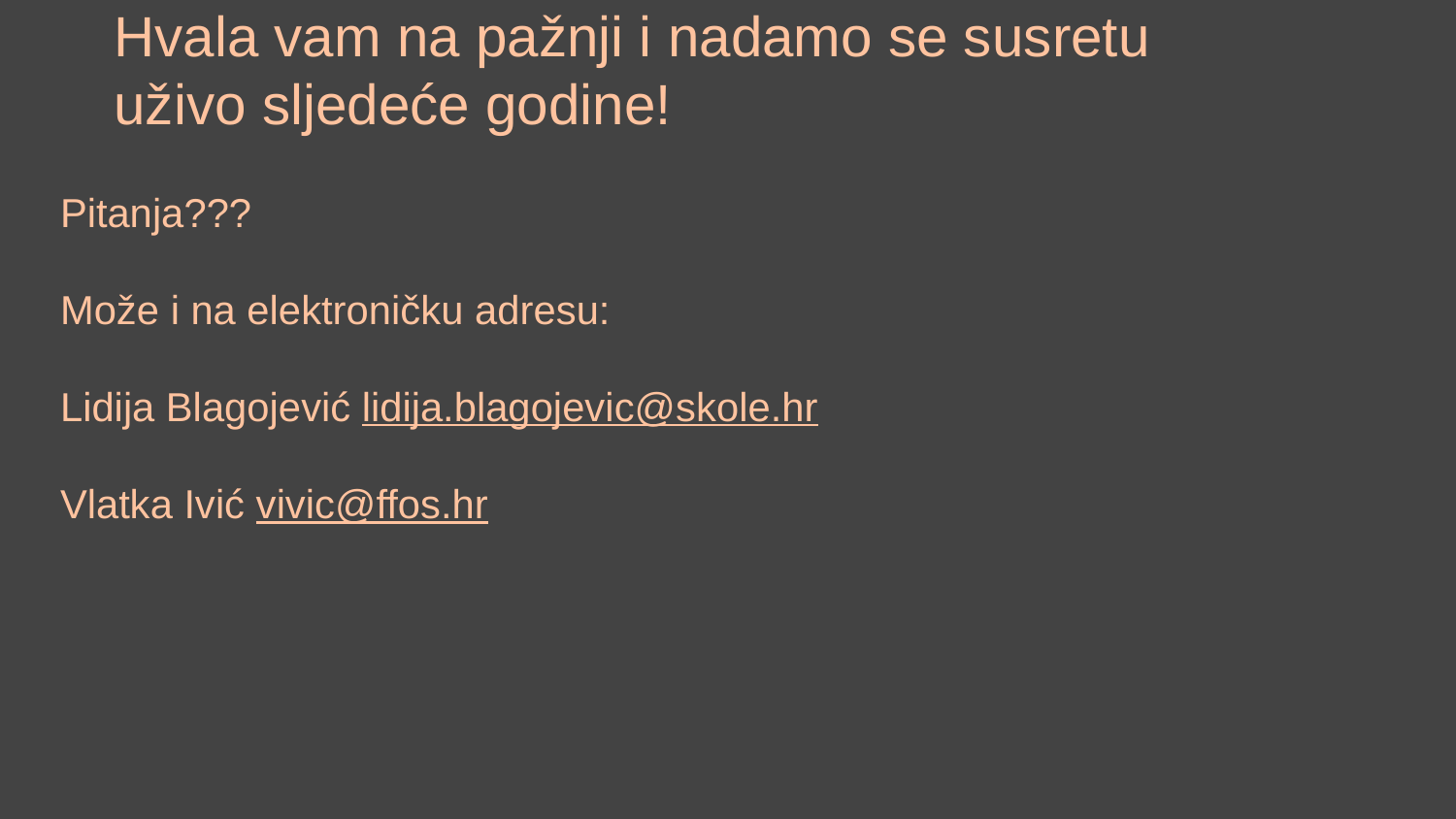

# Hvala vam na pažnji i nadamo se susretu uživo sljedeće godine!
Pitanja???

Može i na elektroničku adresu:

Lidija Blagojević lidija.blagojevic@skole.hr

Vlatka Ivić vivic@ffos.hr